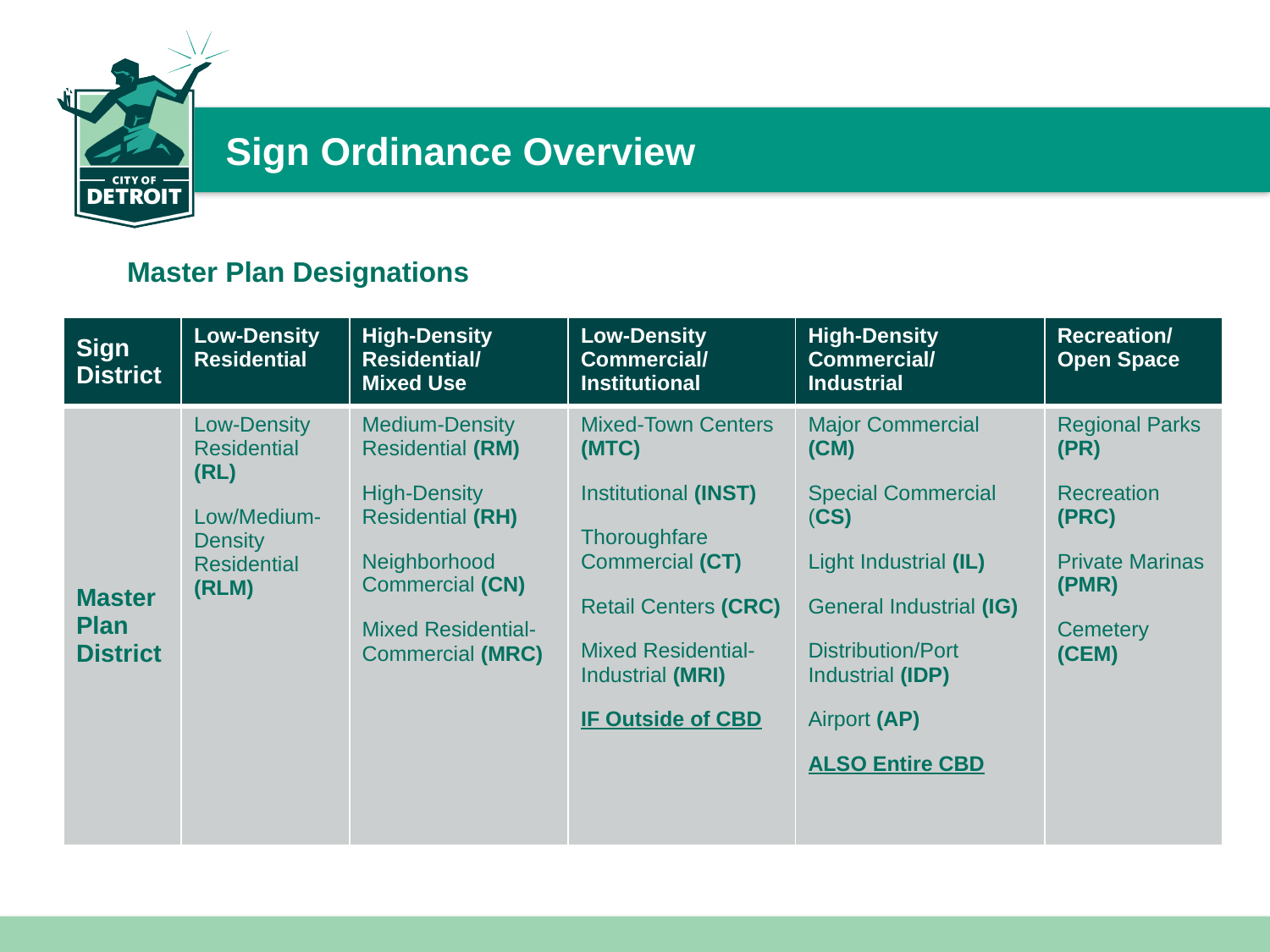

# Sign Ordinance Overview
Master Plan Designations
| Sign District | Low-Density Residential | High-Density Residential/ Mixed Use | Low-Density Commercial/ Institutional | High-Density Commercial/ Industrial | Recreation/ Open Space |
| --- | --- | --- | --- | --- | --- |
| Master Plan District | Low-Density Residential (RL) Low/Medium-Density Residential (RLM) | Medium-Density Residential (RM) High-Density Residential (RH) Neighborhood Commercial (CN) Mixed Residential-Commercial (MRC) | Mixed-Town Centers (MTC) Institutional (INST) Thoroughfare Commercial (CT) Retail Centers (CRC) Mixed Residential-Industrial (MRI) IF Outside of CBD | Major Commercial (CM) Special Commercial (CS) Light Industrial (IL) General Industrial (IG) Distribution/Port Industrial (IDP) Airport (AP) ALSO Entire CBD | Regional Parks (PR) Recreation (PRC) Private Marinas (PMR) Cemetery (CEM) |